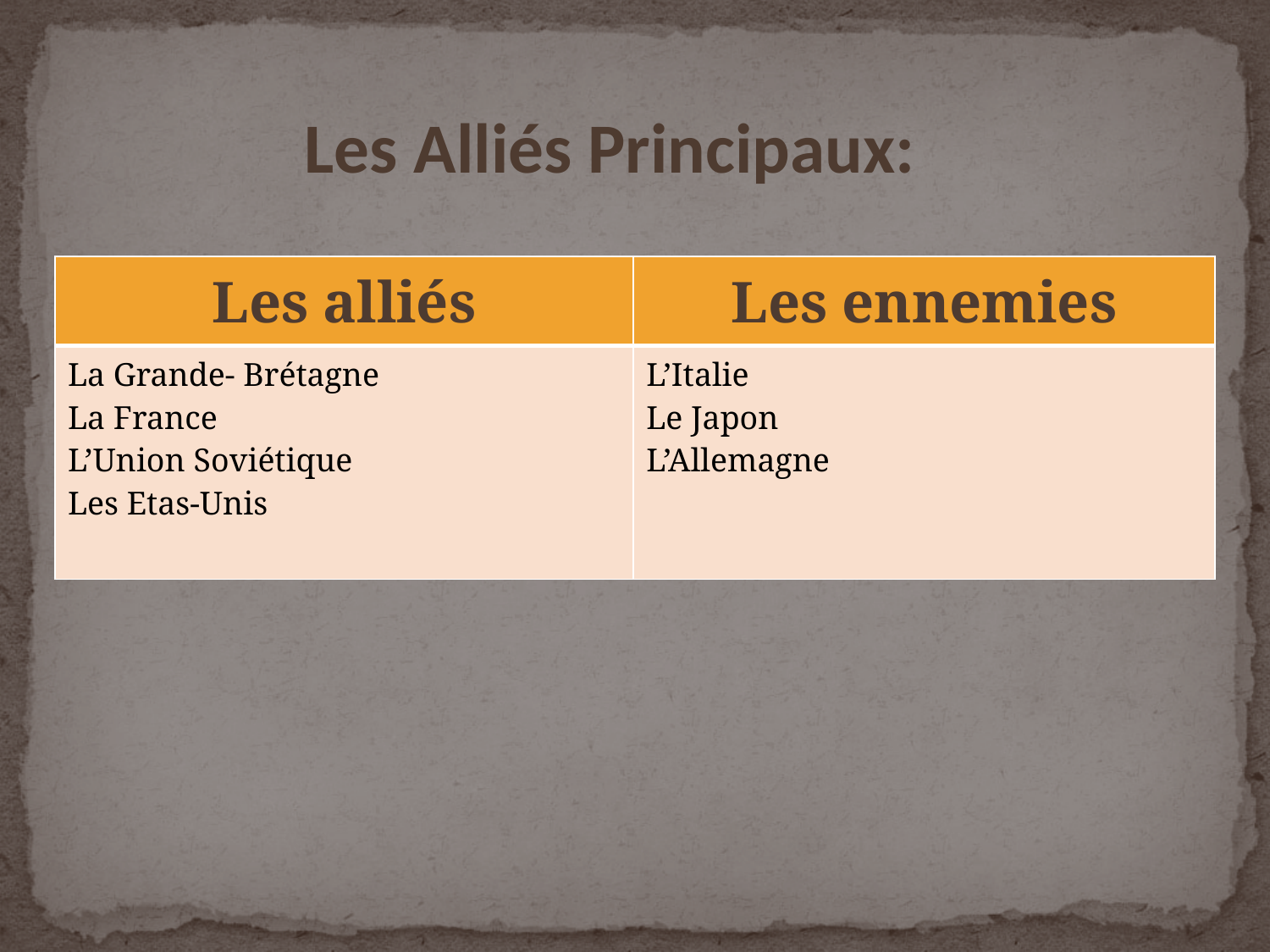

Les Alliés Principaux:
| Les alliés | Les ennemies |
| --- | --- |
| La Grande- Brétagne La France L’Union Soviétique Les Etas-Unis | L’Italie Le Japon L’Allemagne |